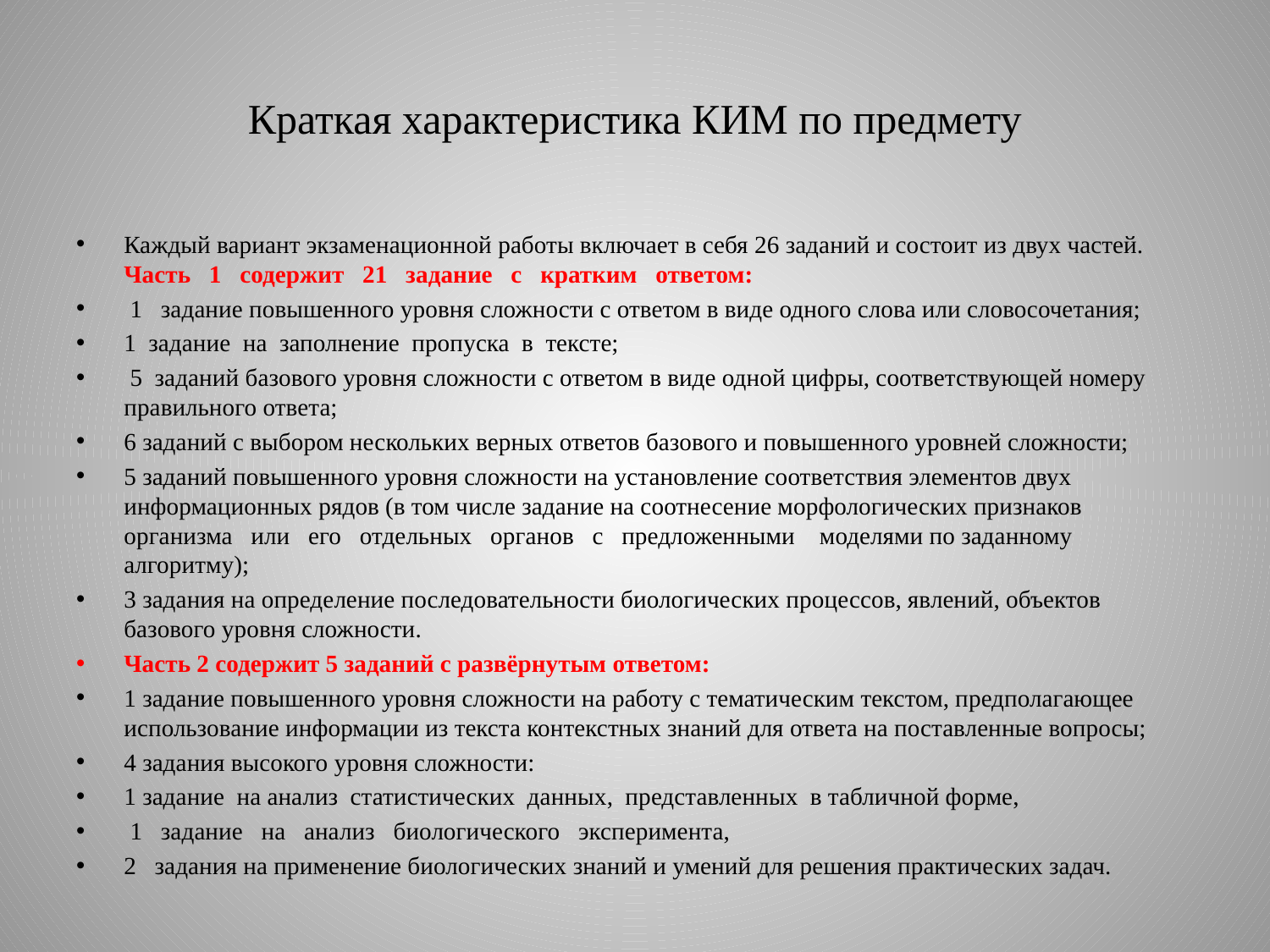

# Краткая характеристика КИМ по предмету
Каждый вариант экзаменационной работы включает в себя 26 заданий и состоит из двух частей. Часть   1   содержит   21   задание   с   кратким   ответом:
 1   задание повышенного уровня сложности с ответом в виде одного слова или словосочетания;
1  задание  на  заполнение  пропуска  в  тексте;
 5  заданий базового уровня сложности с ответом в виде одной цифры, соответствующей номеру правильного ответа;
6 заданий с выбором нескольких верных ответов базового и повышенного уровней сложности;
5 заданий повышенного уровня сложности на установление соответствия элементов двух информационных рядов (в том числе задание на соотнесение морфологических признаков организма   или   его   отдельных   органов   с   предложенными    моделями по заданному алгоритму);
3 задания на определение последовательности биологических процессов, явлений, объектов базового уровня сложности.
Часть 2 содержит 5 заданий с развёрнутым ответом:
1 задание повышенного уровня сложности на работу с тематическим текстом, предполагающее использование информации из текста контекстных знаний для ответа на поставленные вопросы;
4 задания высокого уровня сложности:
1 задание  на анализ  статистических  данных,  представленных  в табличной форме,
 1   задание   на   анализ   биологического   эксперимента,
2   задания на применение биологических знаний и умений для решения практических задач.